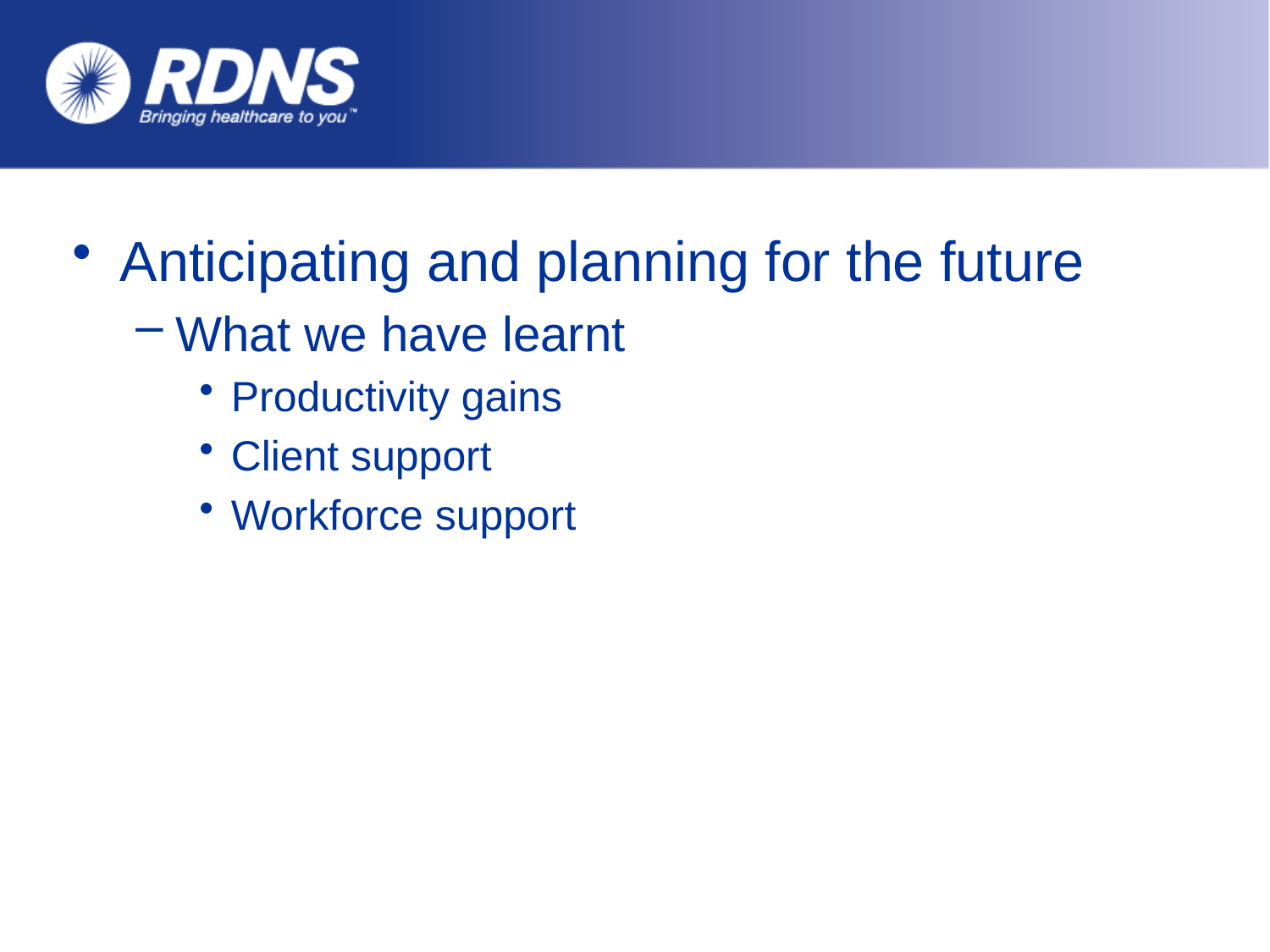

#
Anticipating and planning for the future
What we have learnt
Productivity gains
Client support
Workforce support